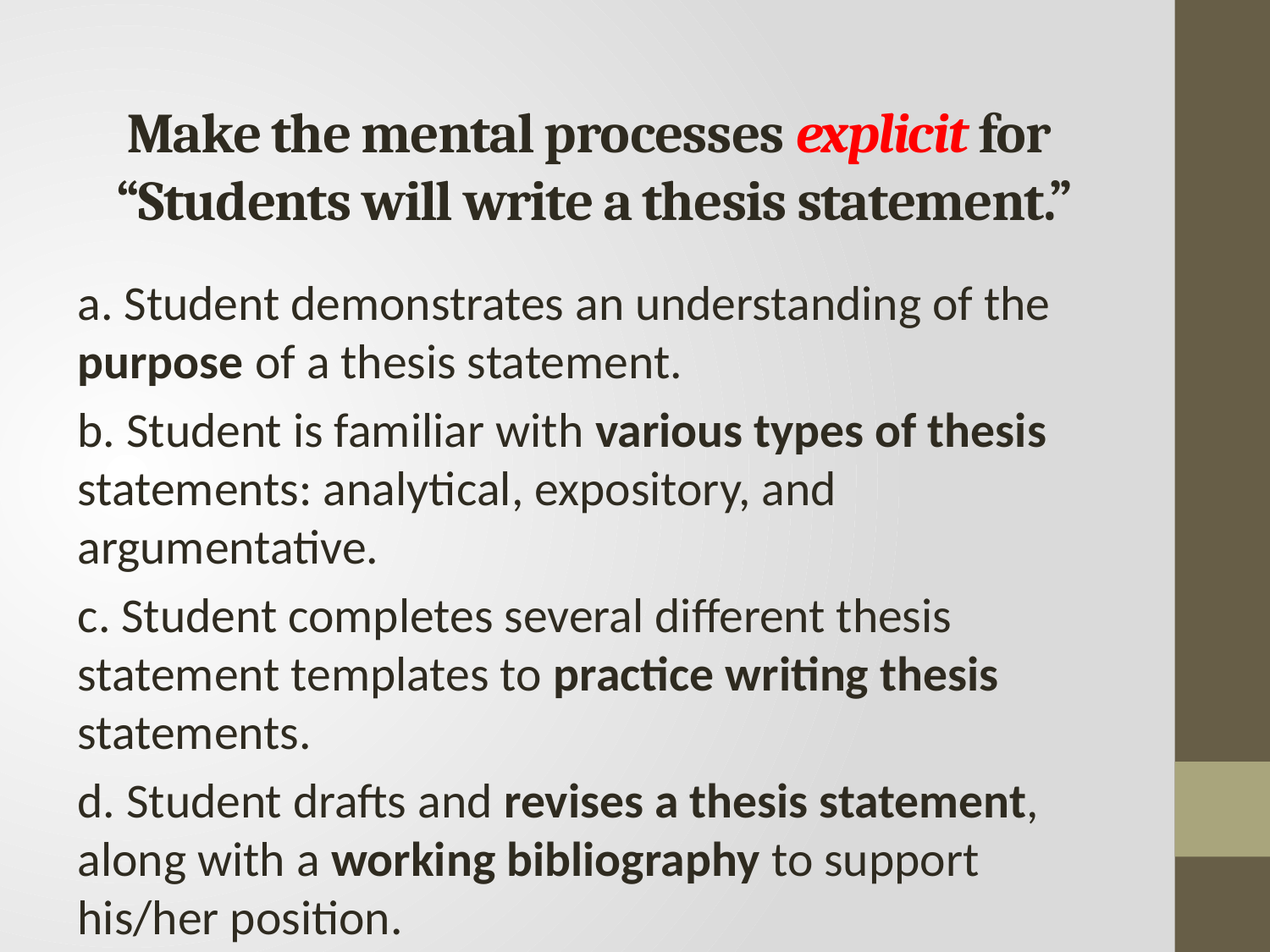

# Make the mental processes explicit for “Students will write a thesis statement.”
a. Student demonstrates an understanding of the purpose of a thesis statement.
b. Student is familiar with various types of thesis statements: analytical, expository, and argumentative.
c. Student completes several different thesis statement templates to practice writing thesis statements.
d. Student drafts and revises a thesis statement, along with a working bibliography to support his/her position.